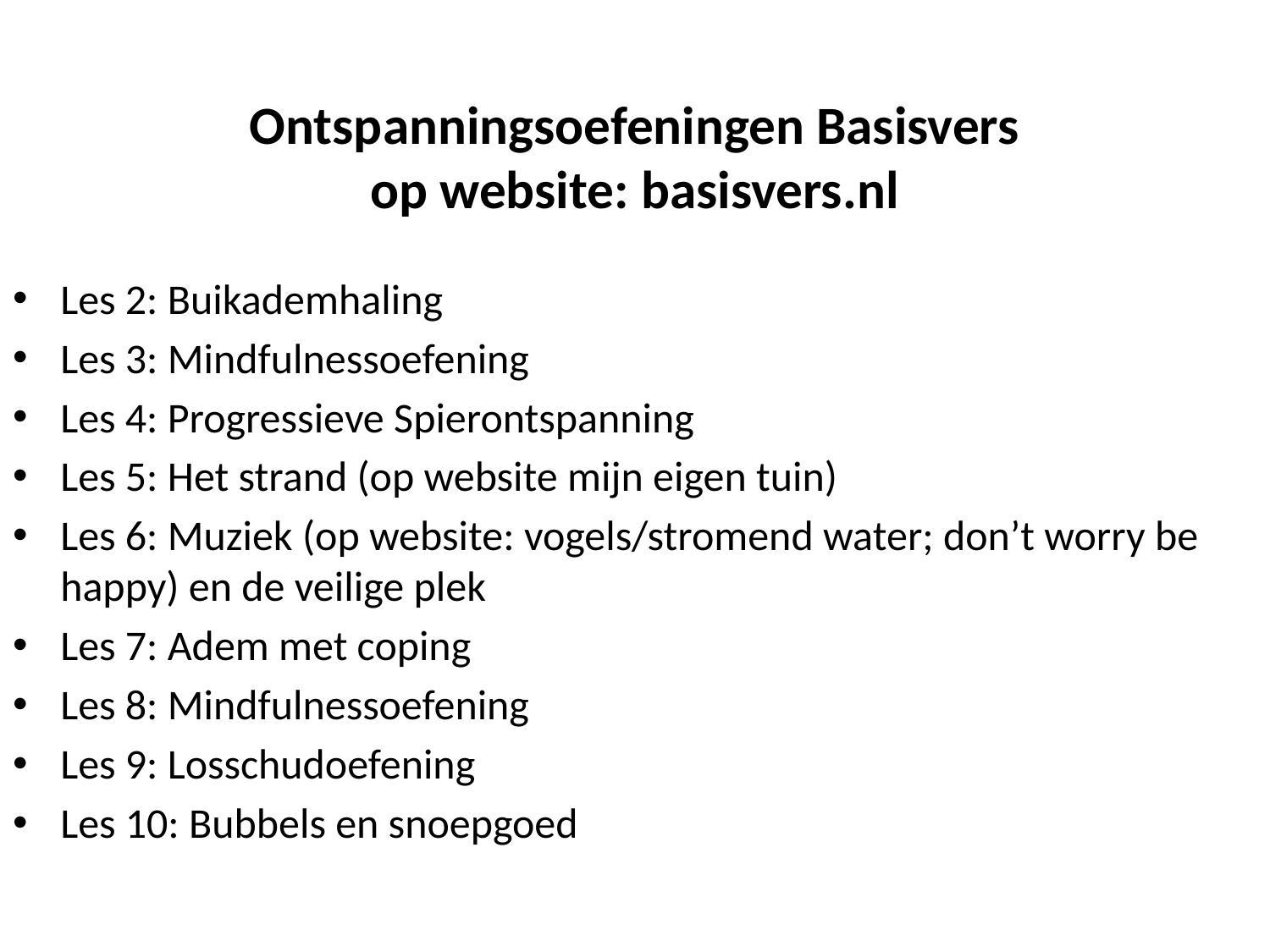

# Ontspanningsoefeningen Basisvers op website: basisvers.nl

Les 2: Buikademhaling
Les 3: Mindfulnessoefening
Les 4: Progressieve Spierontspanning
Les 5: Het strand (op website mijn eigen tuin)
Les 6: Muziek (op website: vogels/stromend water; don’t worry be happy) en de veilige plek
Les 7: Adem met coping
Les 8: Mindfulnessoefening
Les 9: Losschudoefening
Les 10: Bubbels en snoepgoed